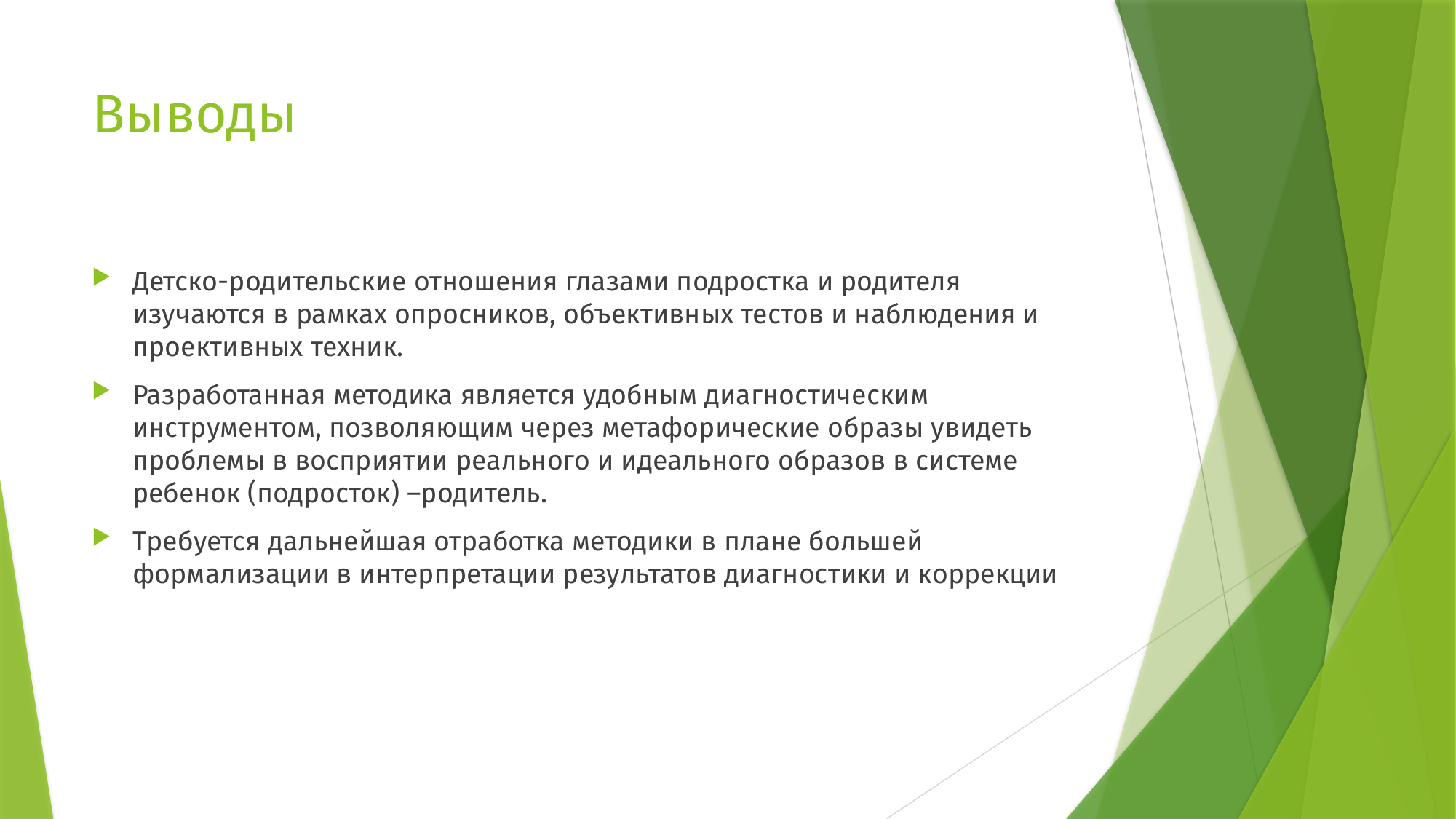

# Выводы
Детско-родительские отношения глазами подростка и родителя изучаются в рамках опросников, объективных тестов и наблюдения и проективных техник.
Разработанная методика является удобным диагностическим инструментом, позволяющим через метафорические образы увидеть проблемы в восприятии реального и идеального образов в системе ребенок (подросток) –родитель.
Требуется дальнейшая отработка методики в плане большей формализации в интерпретации результатов диагностики и коррекции